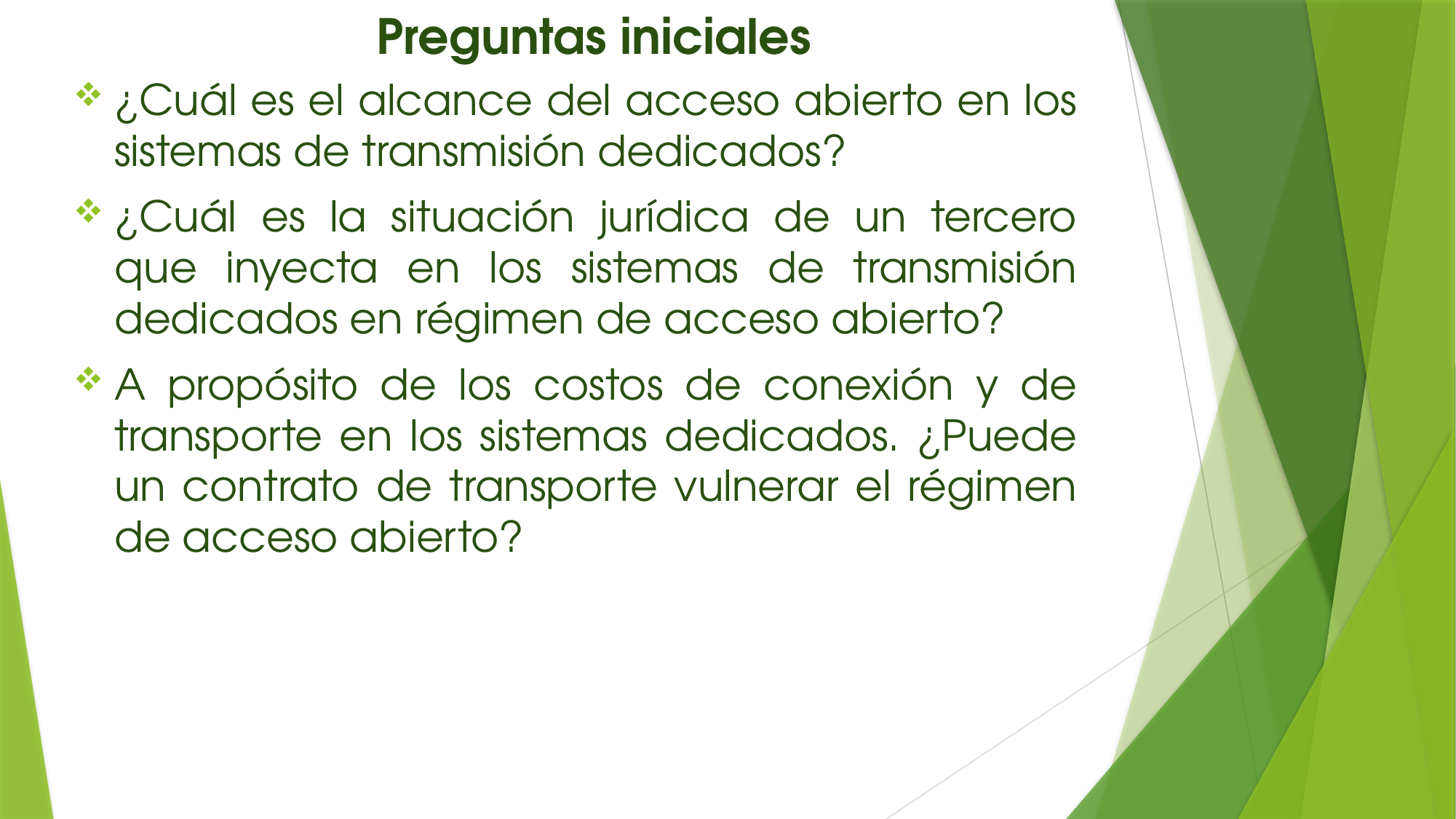

# Preguntas iniciales
¿Cuál es el alcance del acceso abierto en los sistemas de transmisión dedicados?
¿Cuál es la situación jurídica de un tercero que inyecta en los sistemas de transmisión dedicados en régimen de acceso abierto?
A propósito de los costos de conexión y de transporte en los sistemas dedicados. ¿Puede un contrato de transporte vulnerar el régimen de acceso abierto?